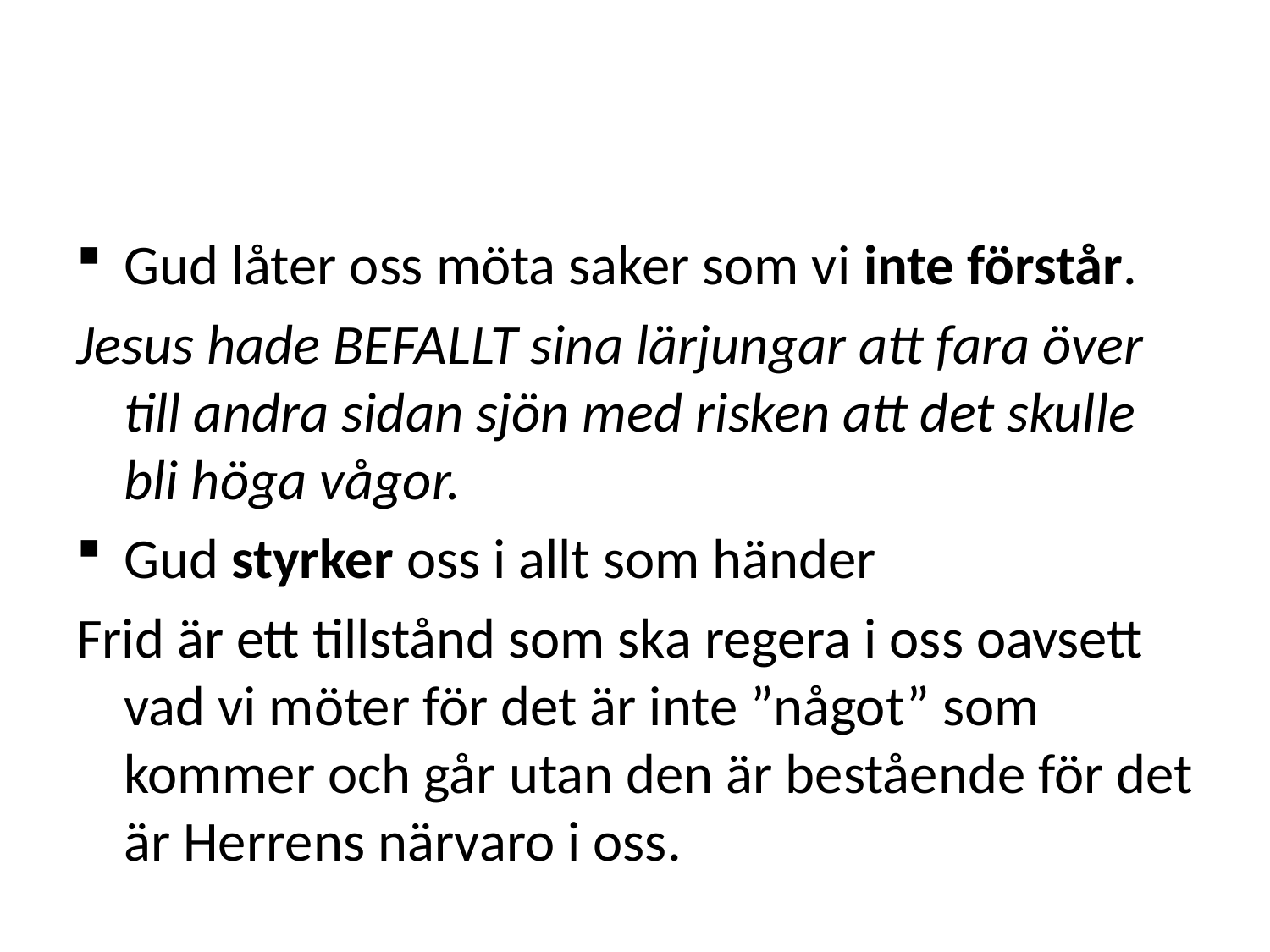

#
Gud låter oss möta saker som vi inte förstår.
Jesus hade BEFALLT sina lärjungar att fara över till andra sidan sjön med risken att det skulle bli höga vågor.
Gud styrker oss i allt som händer
Frid är ett tillstånd som ska regera i oss oavsett vad vi möter för det är inte ”något” som kommer och går utan den är bestående för det är Herrens närvaro i oss.